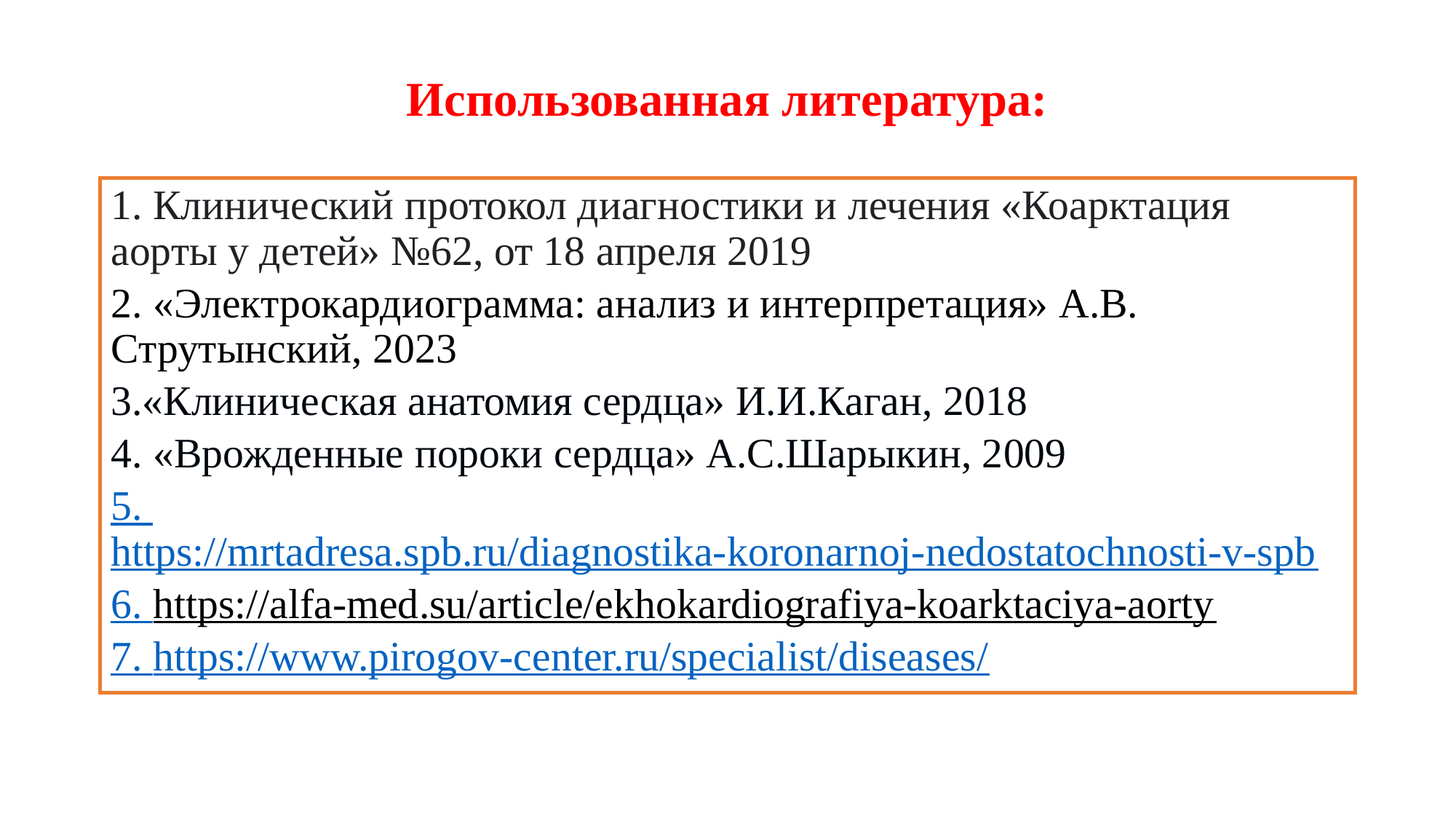

# Использованная литература:
1. Клинический протокол диагностики и лечения «Коарктация аорты у детей» №62, от 18 апреля 2019
2. «Электрокардиограмма: анализ и интерпретация» А.В. Струтынский, 2023
3.«Клиническая анатомия сердца» И.И.Каган, 2018
4. «Врожденные пороки сердца» А.С.Шарыкин, 2009
5. https://mrtadresa.spb.ru/diagnostika-koronarnoj-nedostatochnosti-v-spb
6. https://alfa-med.su/article/ekhokardiografiya-koarktaciya-aorty
7. https://www.pirogov-center.ru/specialist/diseases/